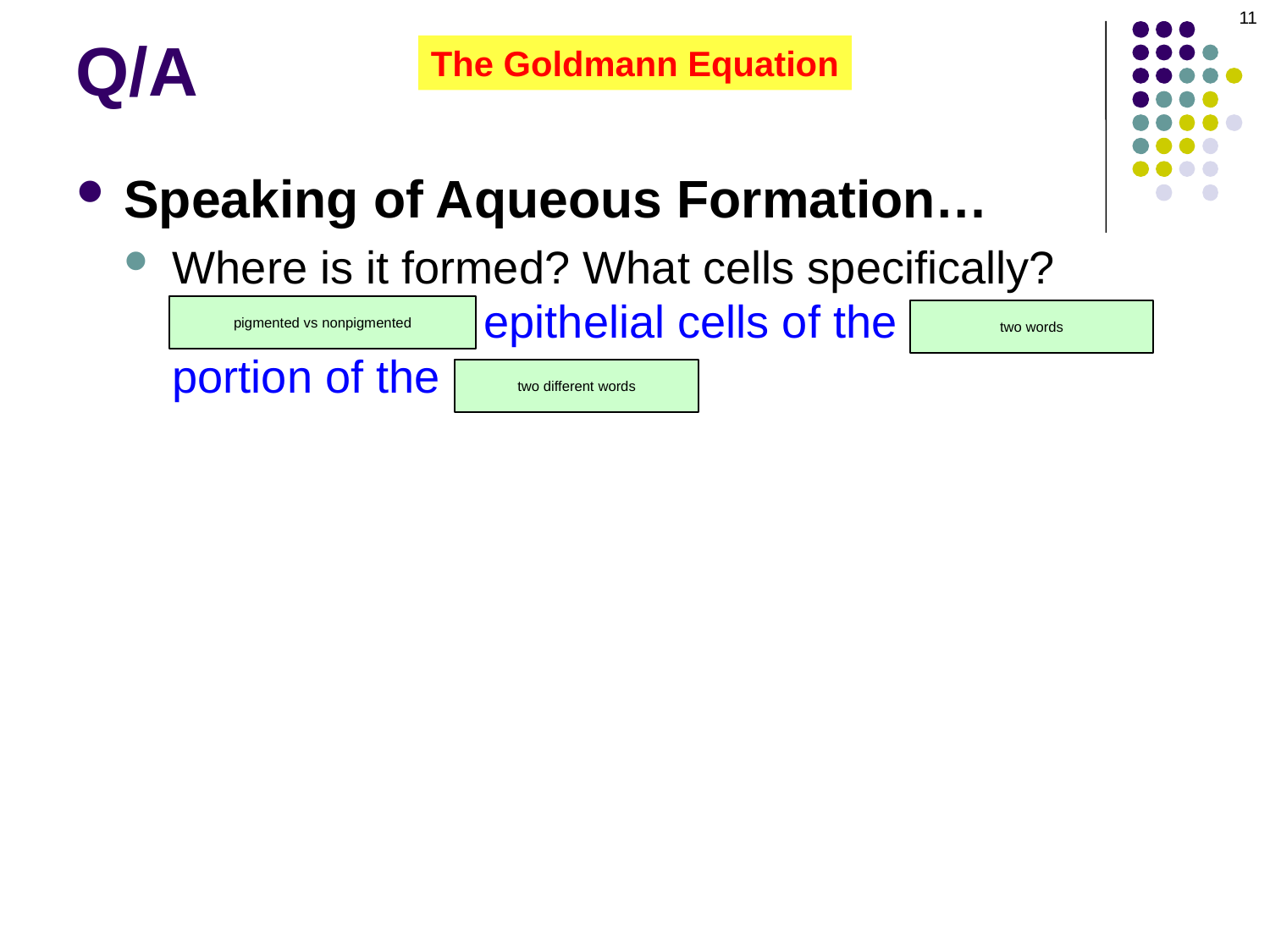

11
Q/A
The Goldmann Equation
Speaking of Aqueous Formation…
Where is it formed? What cells specifically? Nonpigmented epithelial cells of the pars plicata portion of the ciliary body
pigmented vs nonpigmented
two words
two different words